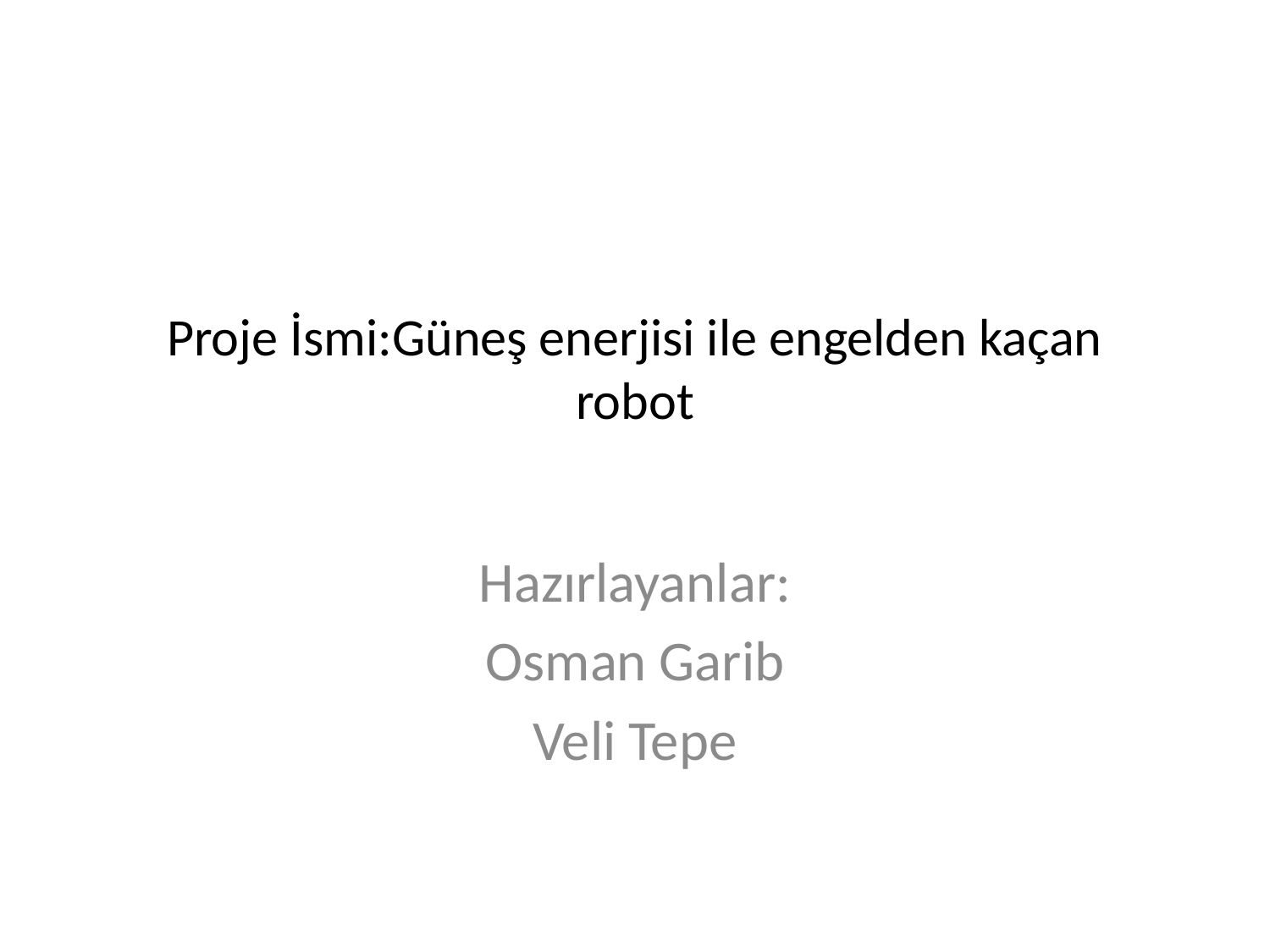

# Proje İsmi:Güneş enerjisi ile engelden kaçan robot
Hazırlayanlar:
Osman Garib
Veli Tepe